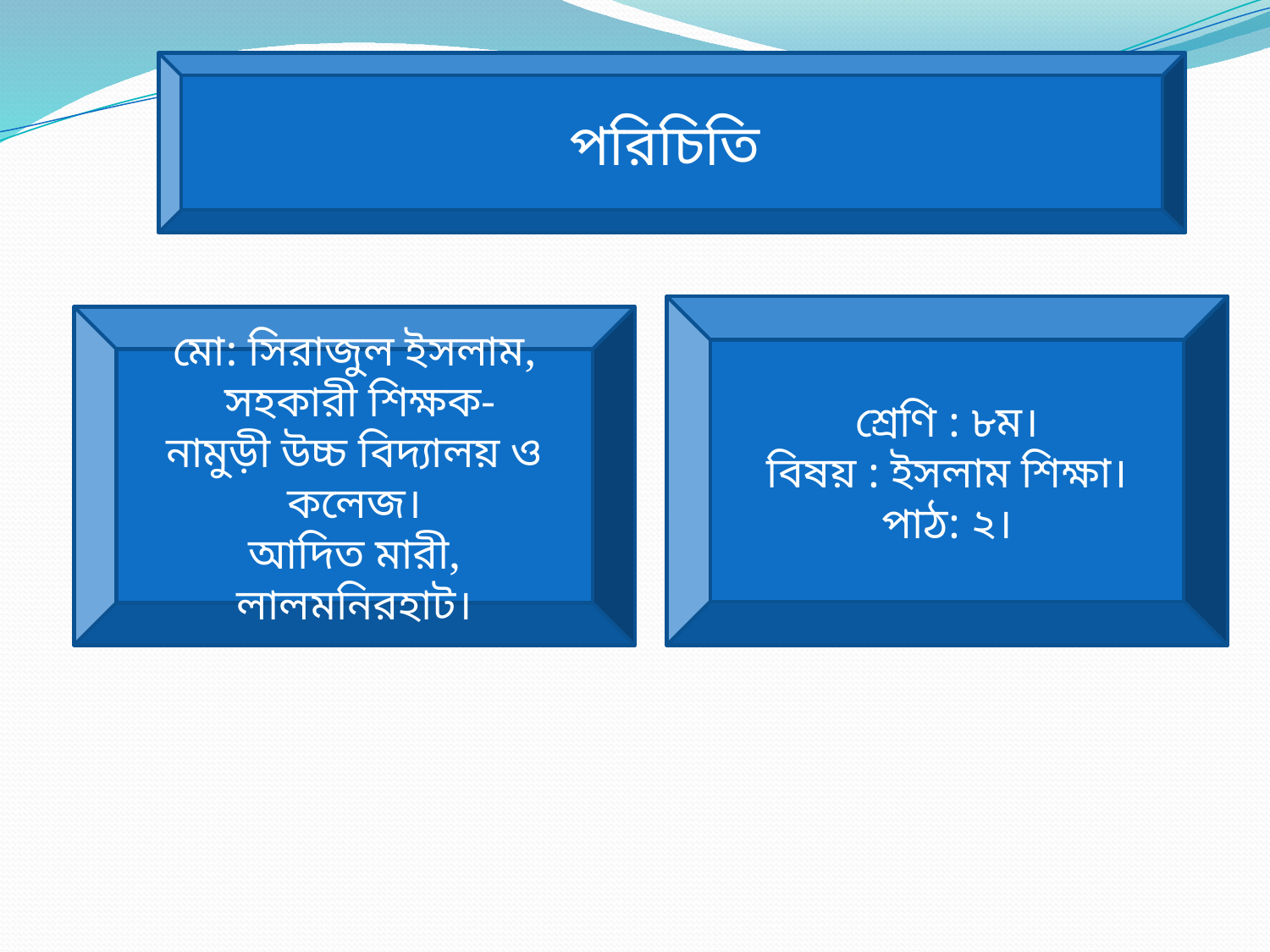

পরিচিতি
শ্রেণি : ৮ম।
বিষয় : ইসলাম শিক্ষা।
পাঠ: ২।
মো: সিরাজুল ইসলাম,
 সহকারী শিক্ষক-
নামুড়ী উচ্চ বিদ্যালয় ও কলেজ।
আদিত মারী, লালমনিরহাট।